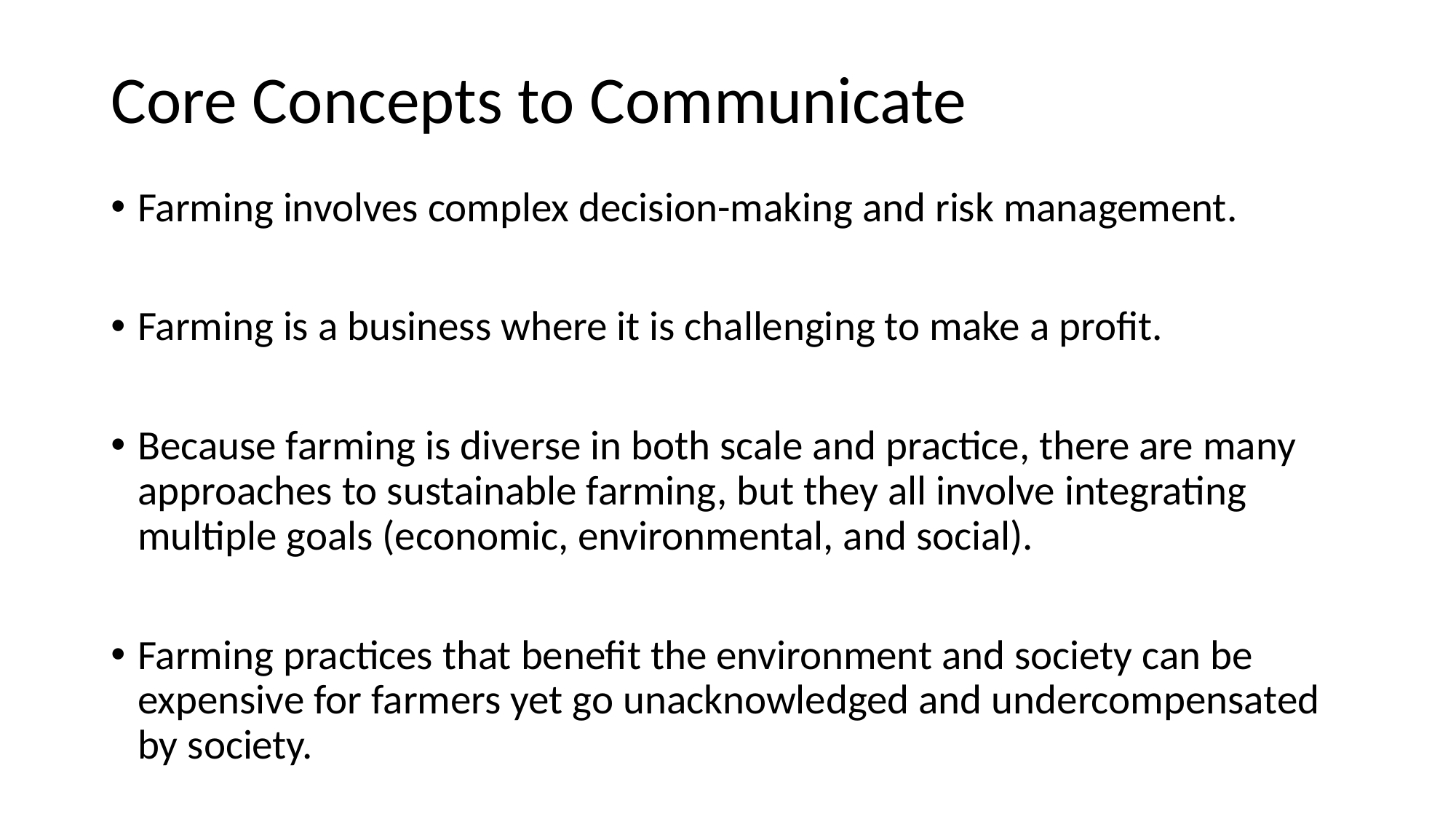

# Core Concepts to Communicate
Farming involves complex decision-making and risk management.

Farming is a business where it is challenging to make a profit.

Because farming is diverse in both scale and practice, there are many approaches to sustainable farming, but they all involve integrating multiple goals (economic, environmental, and social).

Farming practices that benefit the environment and society can be expensive for farmers yet go unacknowledged and undercompensated by society.